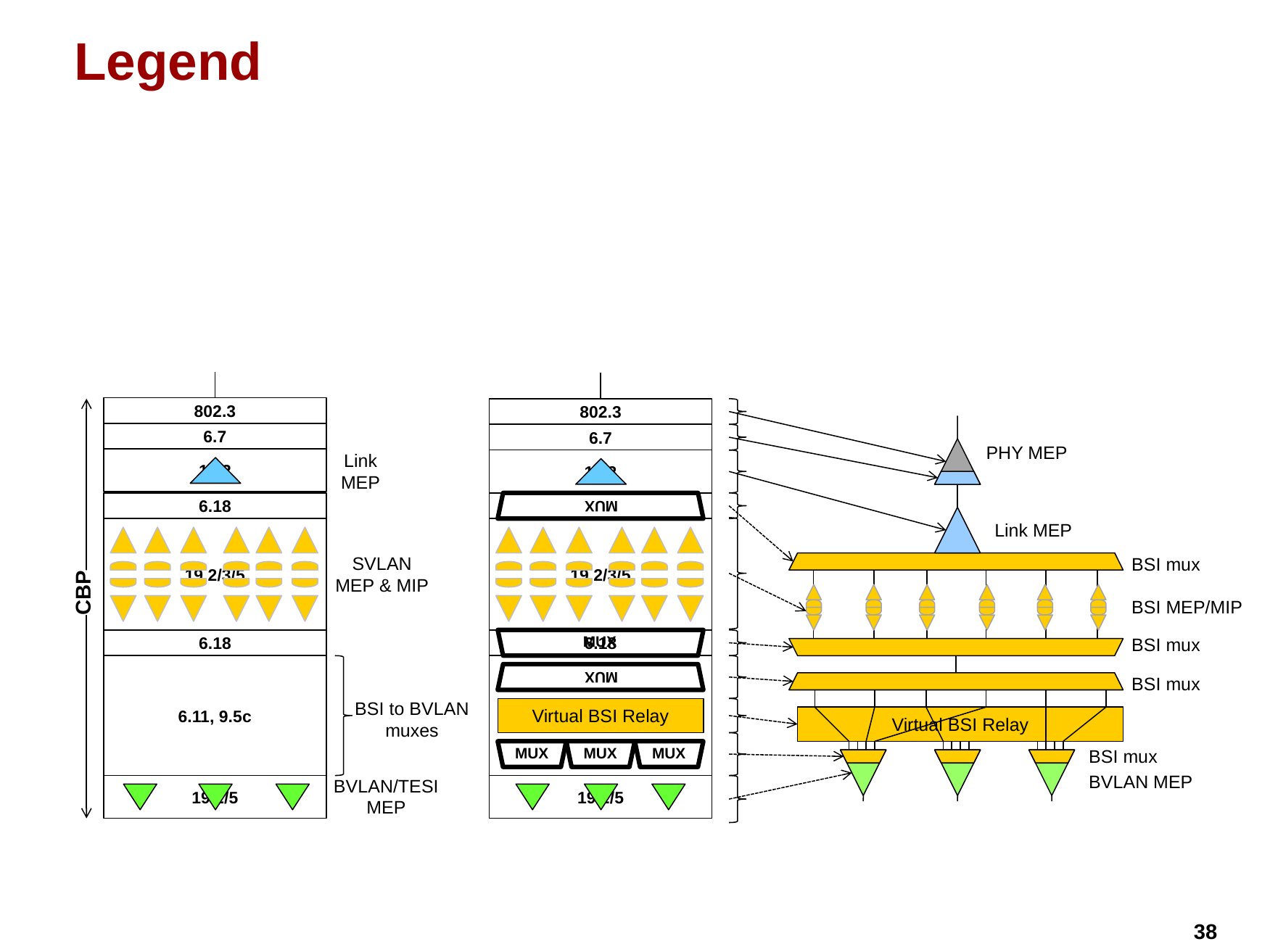

# Legend
802.3
802.3

6.7
6.7

PHY MEP
19.2
Link MEP
19.2

6.18
6.18

MUX

19.2/3/5
19.2/3/5
Link MEP

SVLAN MEP & MIP

BSI mux

CBP

BSI MEP/MIP
6.18
6.18

MUX

BSI mux

6.11, 9.5c

6.11, 9.5c

MUX

BSI mux
BSI to BVLAN muxes
Virtual BSI Relay

Virtual BSI Relay

MUX

MUX

MUX
BSI mux

BVLAN MEP
BVLAN/TESI MEP
19.2/5
19.2/5